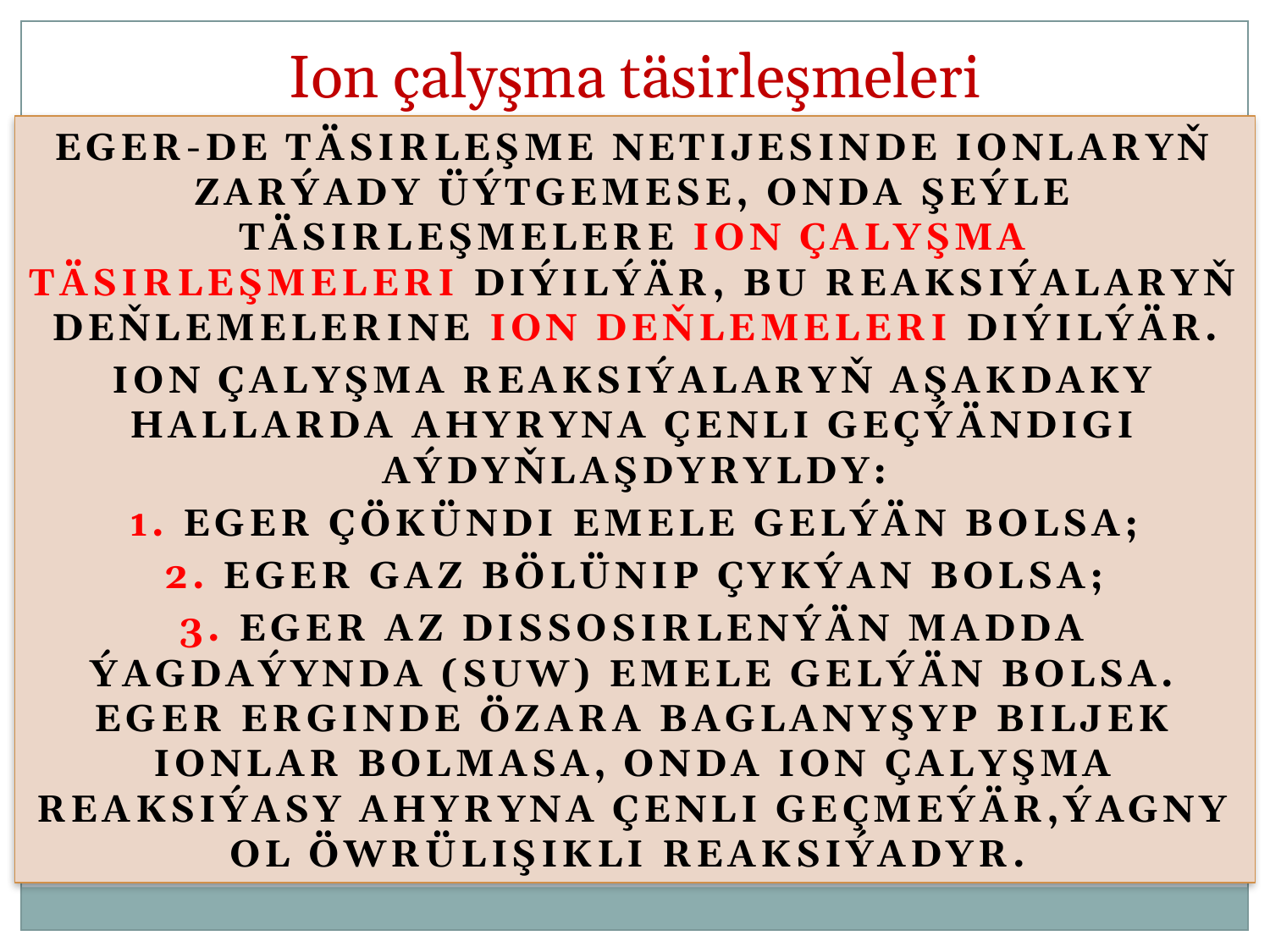

# Ion çalyşma täsirleşmeleri
Eger-de täsirleşme netijesinde ionlaryň zarýady üýtgemese, onda şeýle täsirleşmelere ion çalyşma täsirleşmeleri diýilýär, bu reaksiýalaryň deňlemelerine ion deňlemeleri diýilýär.
Ion çalyşma reaksiýalaryň aşakdaky hallarda ahyryna çenli geçýändigi aýdyňlaşdyryldy:
1. Eger çökündi emele gelýän bolsa;
2. Eger gaz bölünip çykýan bolsa;
3. Eger az dissosirlenýän madda ýagdaýynda (suw) emele gelýän bolsa. Eger erginde özara baglanyşyp biljek ionlar bolmasa, onda ion çalyşma reaksiýasy ahyryna çenli geçmeýär,ýagny ol öwrülişikli reaksiýadyr.